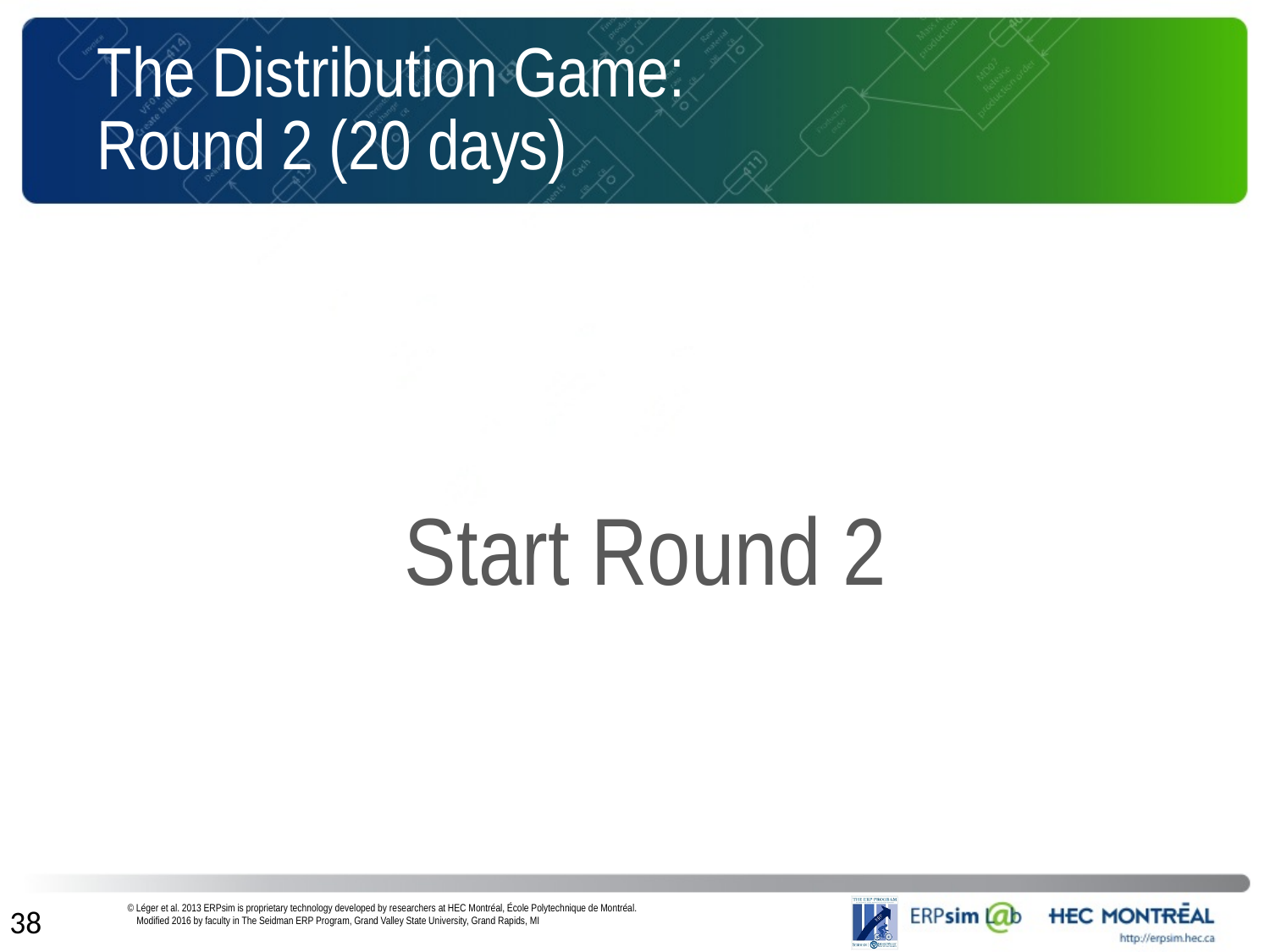

# The Distribution Game: Round 2 (20 days)
Start Round 2